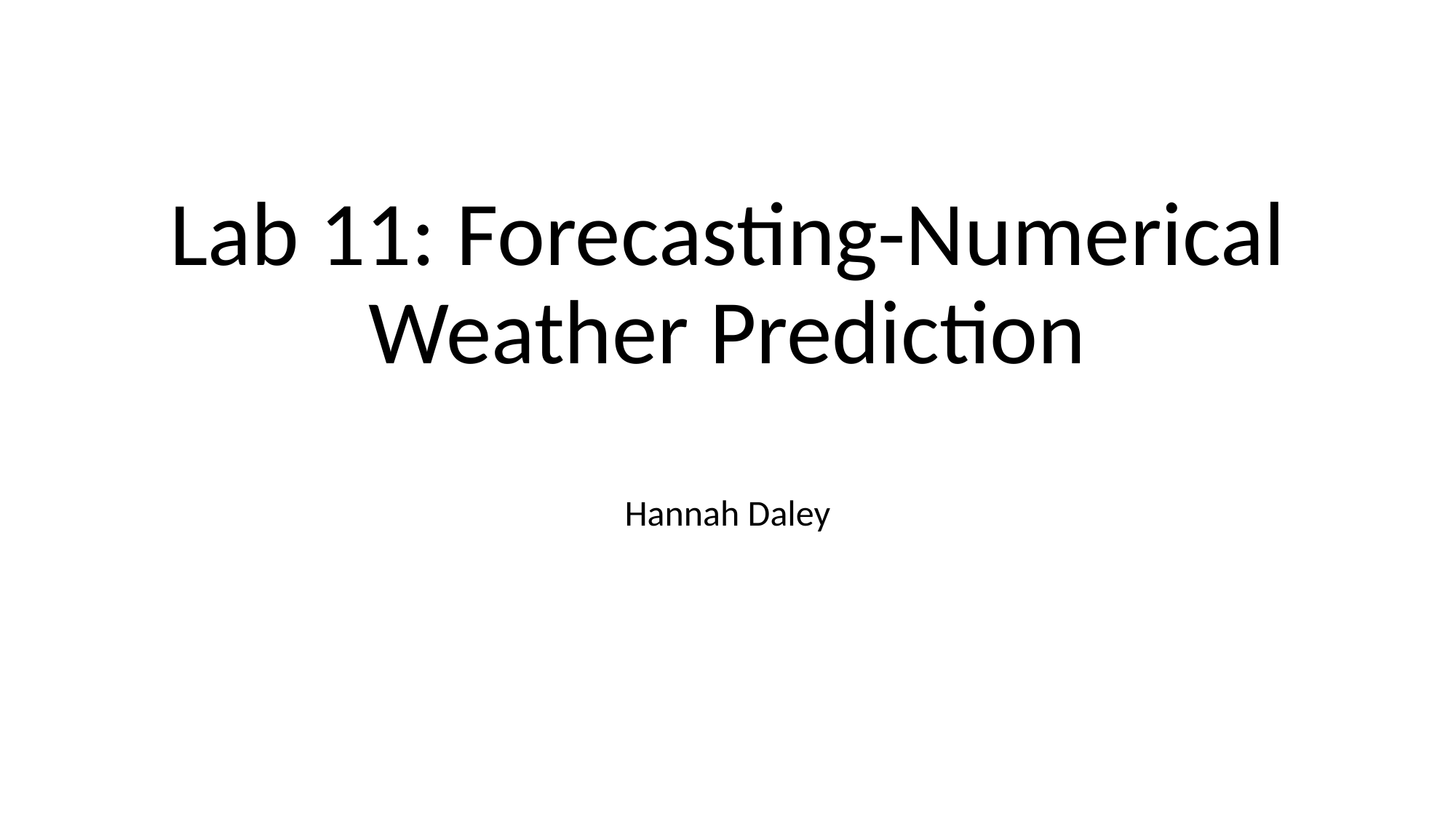

# Lab 11: Forecasting-Numerical Weather Prediction

Hannah Daley